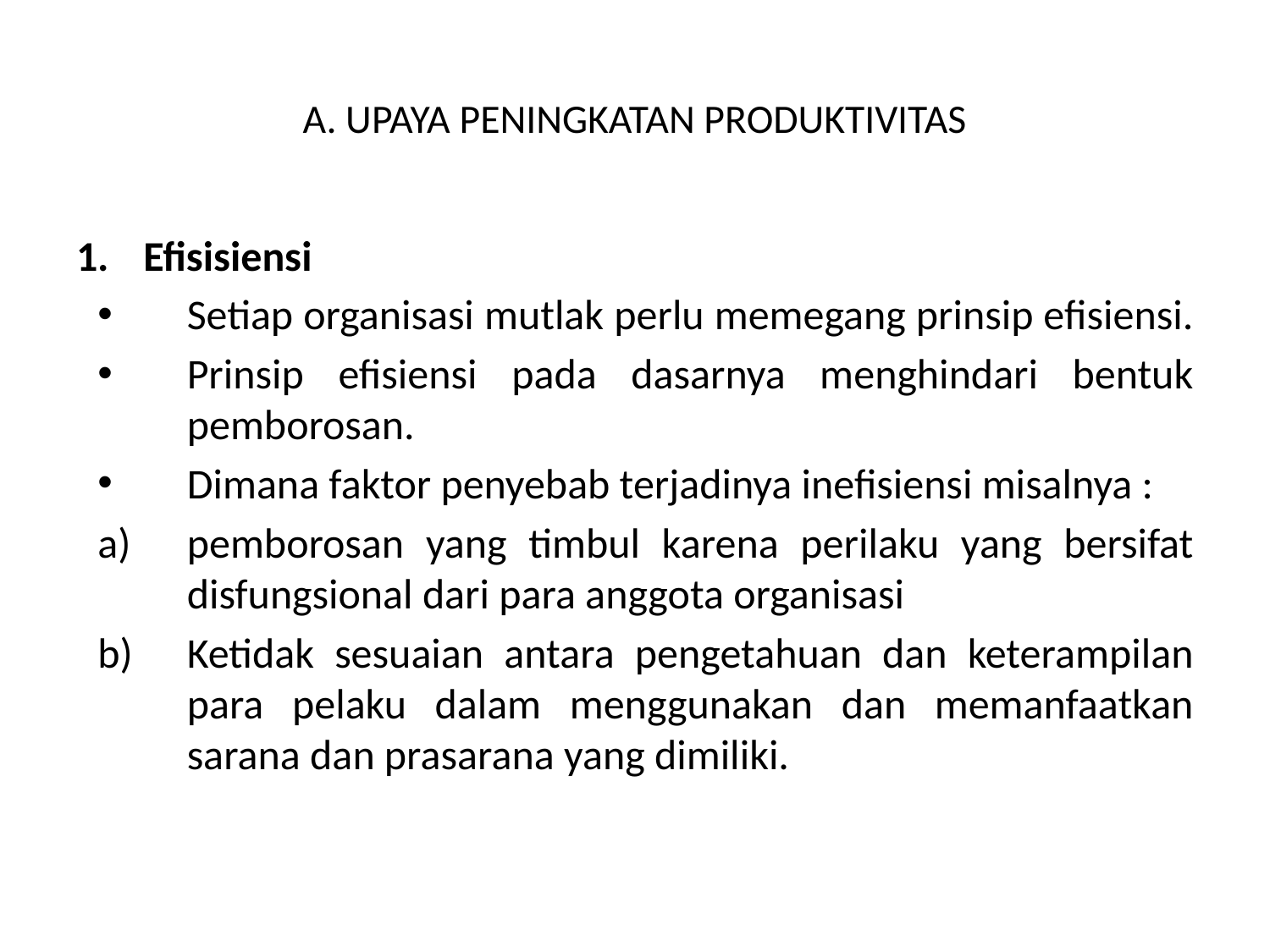

# A. UPAYA PENINGKATAN PRODUKTIVITAS
Efisisiensi
Setiap organisasi mutlak perlu memegang prinsip efisiensi.
Prinsip efisiensi pada dasarnya menghindari bentuk pemborosan.
Dimana faktor penyebab terjadinya inefisiensi misalnya :
pemborosan yang timbul karena perilaku yang bersifat disfungsional dari para anggota organisasi
Ketidak sesuaian antara pengetahuan dan keterampilan para pelaku dalam menggunakan dan memanfaatkan sarana dan prasarana yang dimiliki.